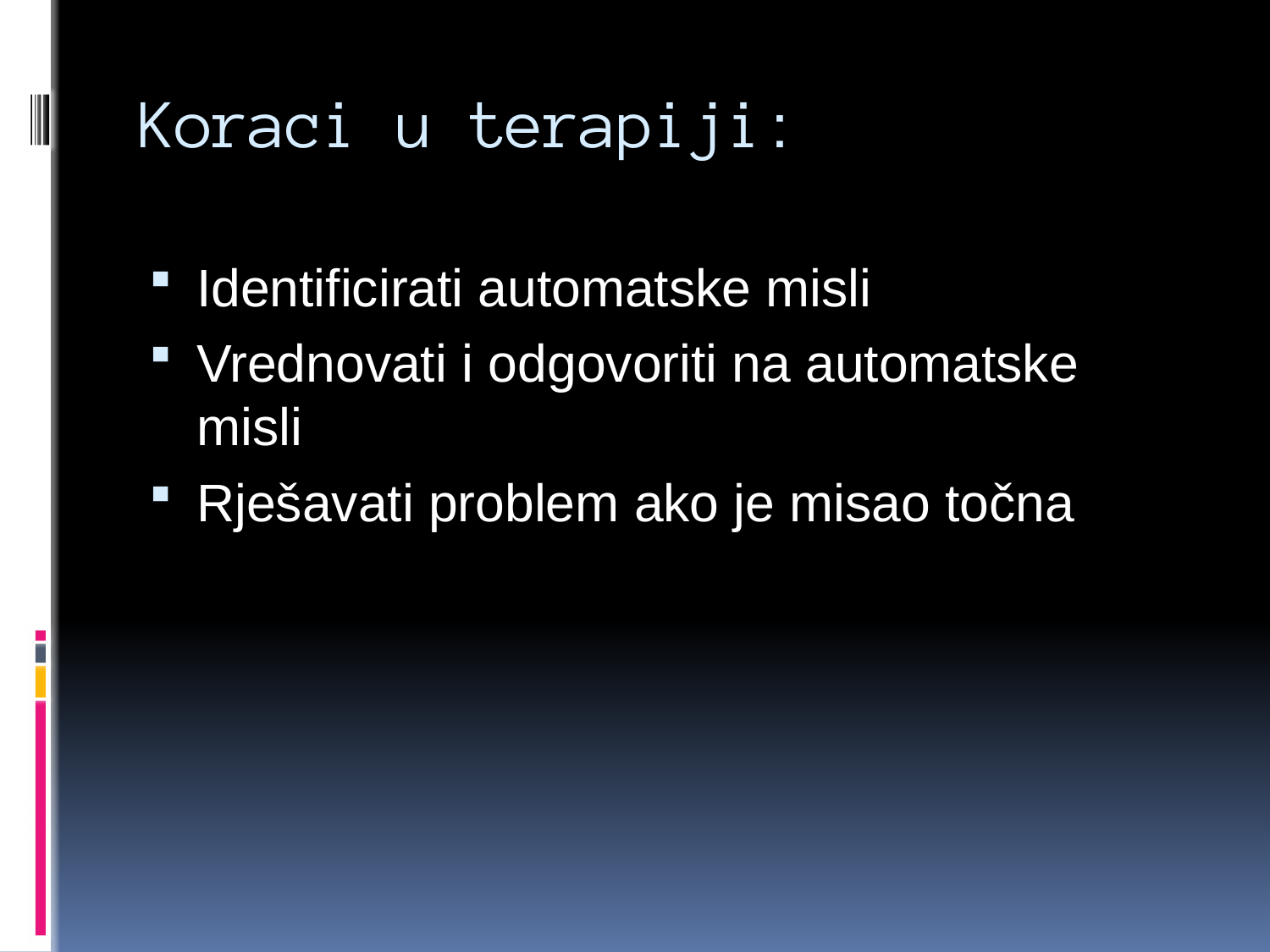

# Koraci u terapiji:
Identificirati automatske misli
Vrednovati i odgovoriti na automatske misli
Rješavati problem ako je misao točna